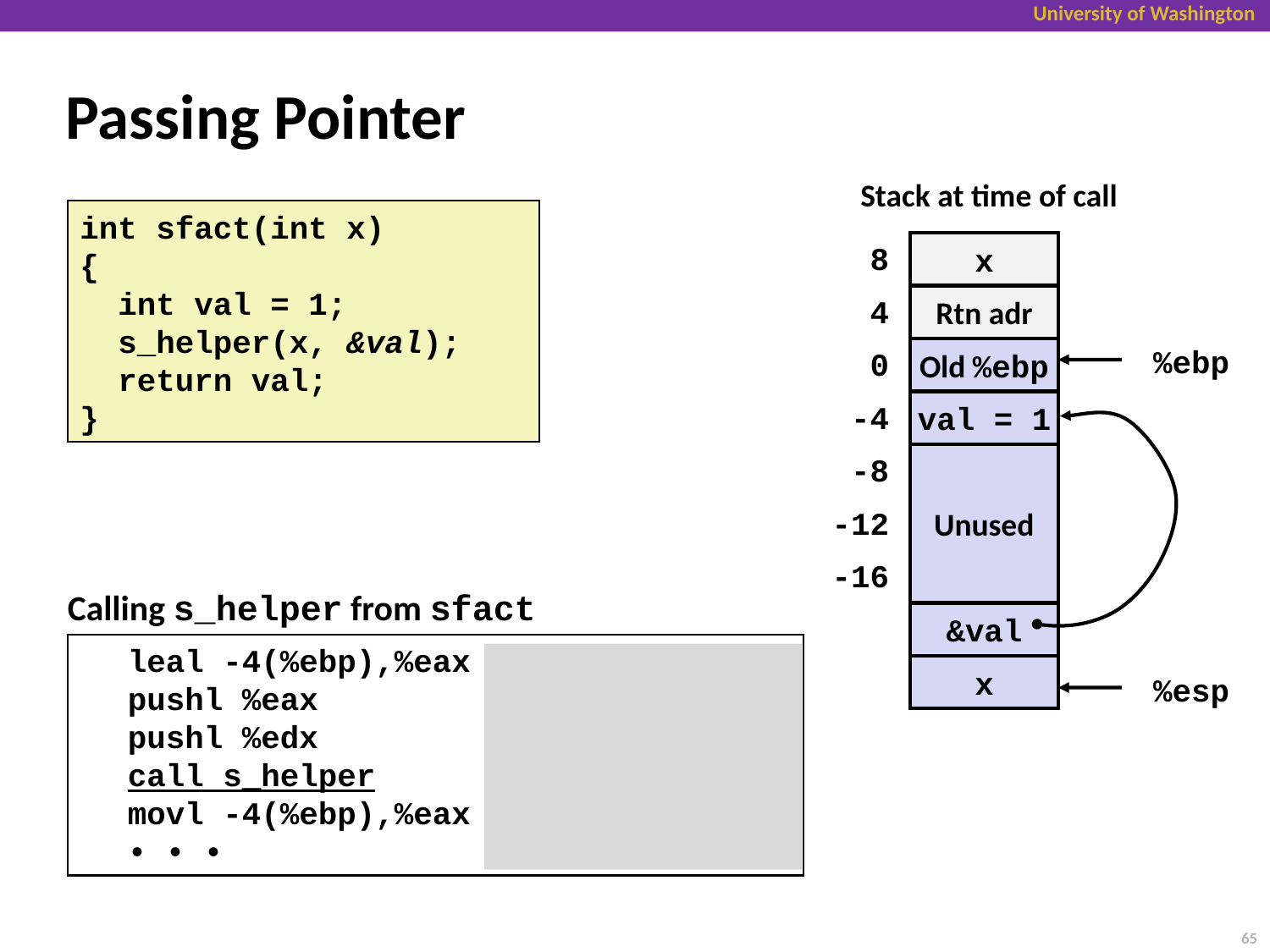

# Passing Pointer
Stack at time of call
int sfact(int x)
{
  int val = 1;
  s_helper(x, &val);
  return val;
}
  8
x
  4
Rtn adr
%ebp
  0
Old %ebp

 -4
val = 1

&val
 -8
Unused
-12
-16
Calling s_helper from sfact
	leal -4(%ebp),%eax	# Compute &val
	pushl %eax	# Push on stack
	pushl %edx	# Push x
	call s_helper	# call
	movl -4(%ebp),%eax	# Return val
	• • •	# Finish
	leal -4(%ebp),%eax	# Compute &val
	pushl %eax	# Push on stack
	pushl %edx	# Push x
	call s_helper	# call
	movl -4(%ebp),%eax	# Return val
	• • •	# Finish
	leal -4(%ebp),%eax	# Compute &val
	pushl %eax	# Push on stack
	pushl %edx	# Push x
	call s_helper	# call
	movl -4(%ebp),%eax	# Return val
	• • •	# Finish

x
%esp

65